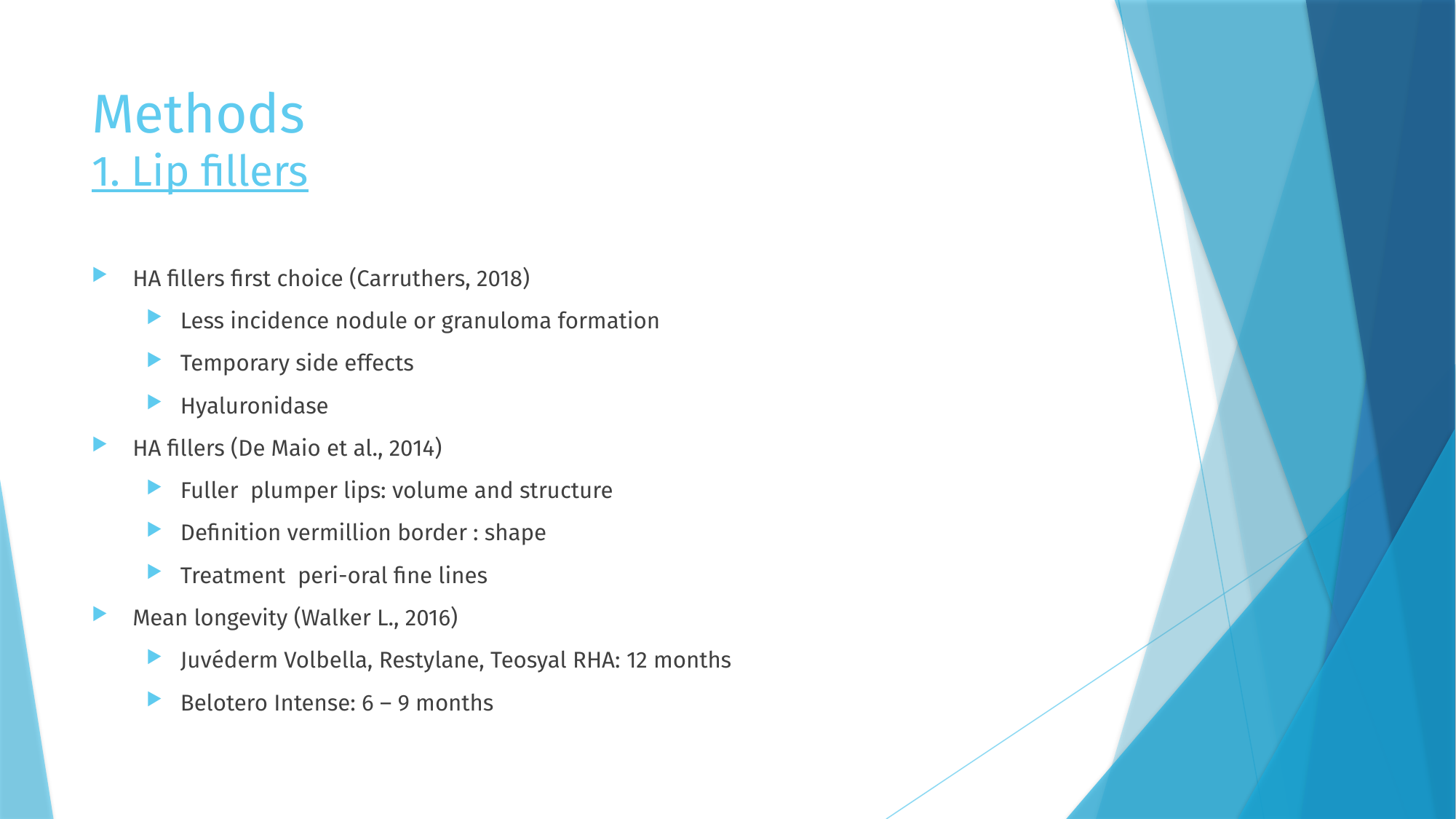

# Methods 1. Lip fillers
HA fillers first choice (Carruthers, 2018)
Less incidence nodule or granuloma formation
Temporary side effects
Hyaluronidase
HA fillers (De Maio et al., 2014)
Fuller  plumper lips: volume and structure
Definition vermillion border : shape
Treatment  peri-oral fine lines
Mean longevity (Walker L., 2016)
Juvéderm Volbella, Restylane, Teosyal RHA: 12 months
Belotero Intense: 6 – 9 months